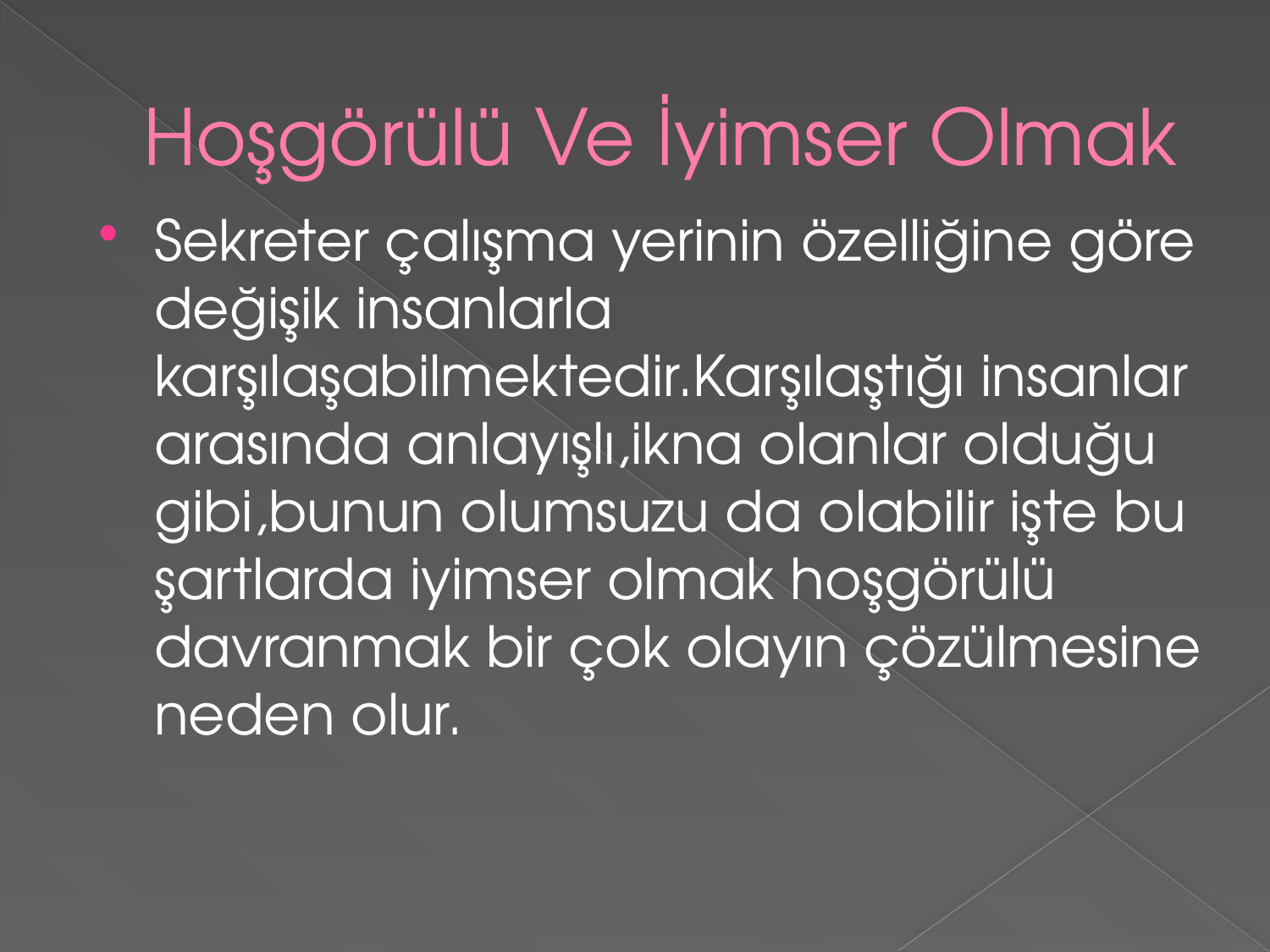

# Hoşgörülü Ve İyimser Olmak
Sekreter çalışma yerinin özelliğine göre değişik insanlarla karşılaşabilmektedir.Karşılaştığı insanlar arasında anlayışlı,ikna olanlar olduğu gibi,bunun olumsuzu da olabilir işte bu şartlarda iyimser olmak hoşgörülü davranmak bir çok olayın çözülmesine neden olur.